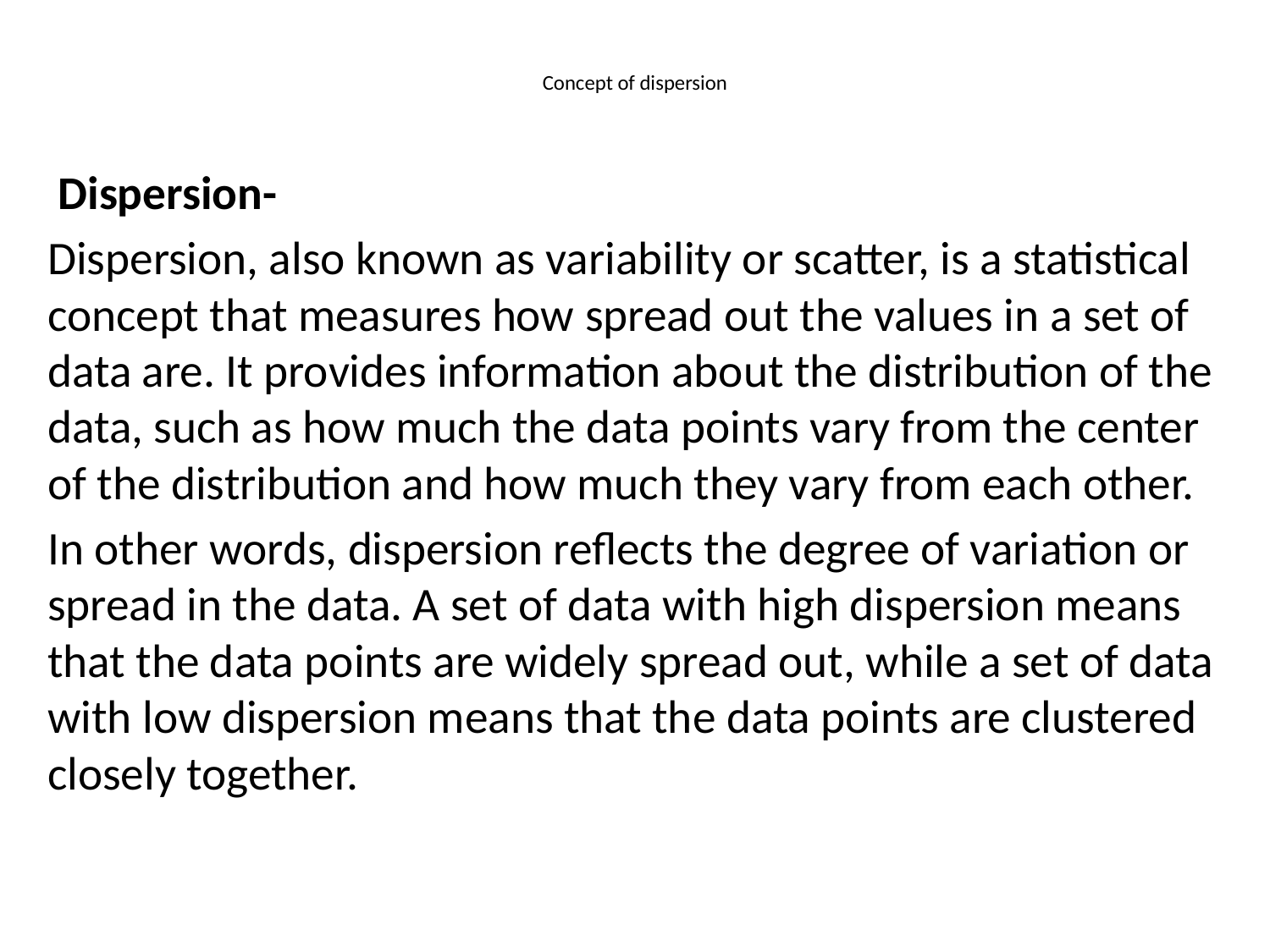

# Concept of dispersion
 Dispersion-
Dispersion, also known as variability or scatter, is a statistical concept that measures how spread out the values in a set of data are. It provides information about the distribution of the data, such as how much the data points vary from the center of the distribution and how much they vary from each other.
In other words, dispersion reflects the degree of variation or spread in the data. A set of data with high dispersion means that the data points are widely spread out, while a set of data with low dispersion means that the data points are clustered closely together.